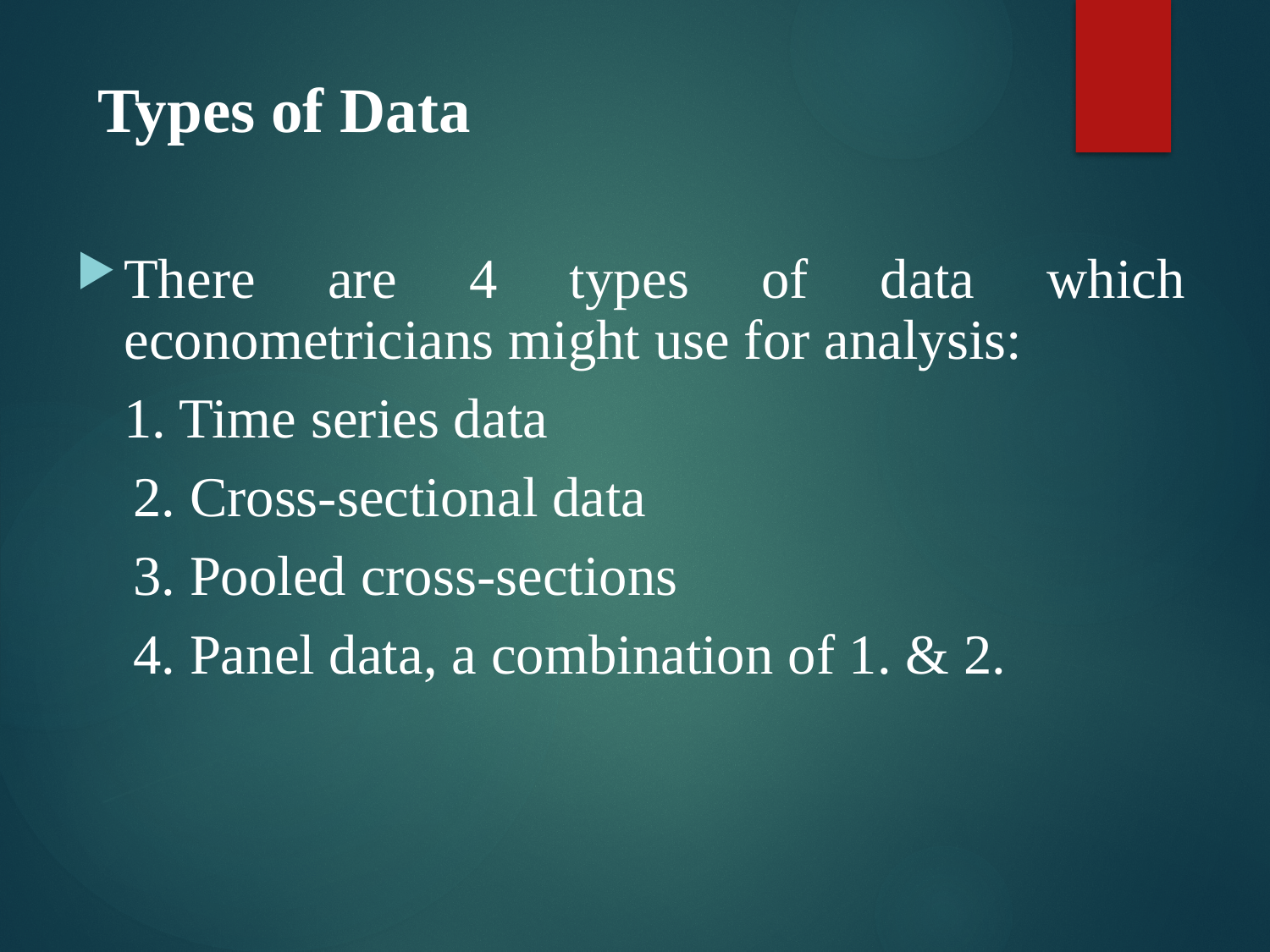

# Types of Data
There are 4 types of data which econometricians might use for analysis:
	1. Time series data
    2. Cross-sectional data
    3. Pooled cross-sections
    4. Panel data, a combination of 1. & 2.